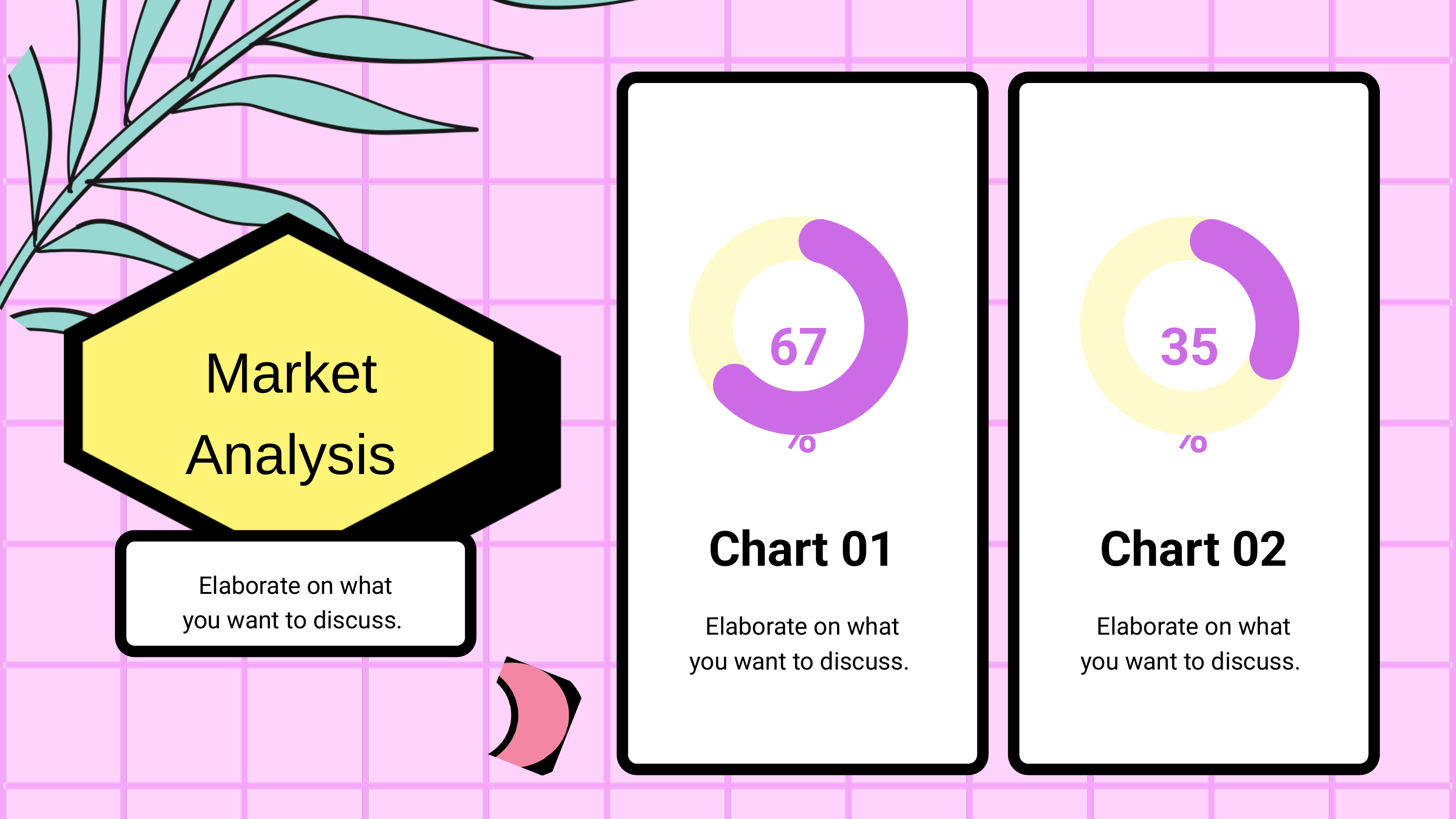

67%

35%
Market Analysis
Chart 01
Chart 02

Elaborate on what you want to discuss.
Elaborate on what you want to discuss.
Elaborate on what you want to discuss.